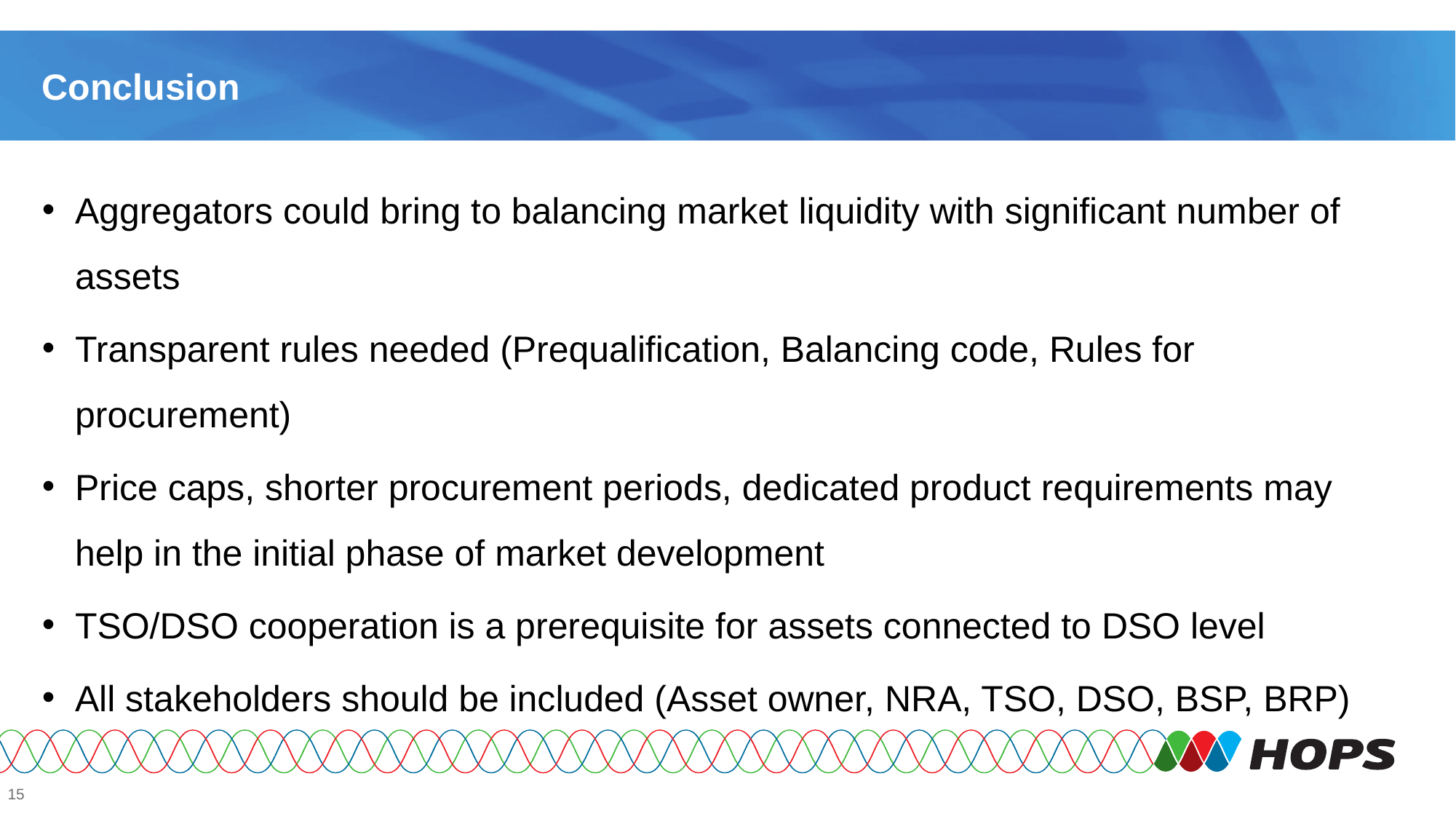

# Conclusion
Aggregators could bring to balancing market liquidity with significant number of assets
Transparent rules needed (Prequalification, Balancing code, Rules for procurement)
Price caps, shorter procurement periods, dedicated product requirements may help in the initial phase of market development
TSO/DSO cooperation is a prerequisite for assets connected to DSO level
All stakeholders should be included (Asset owner, NRA, TSO, DSO, BSP, BRP)